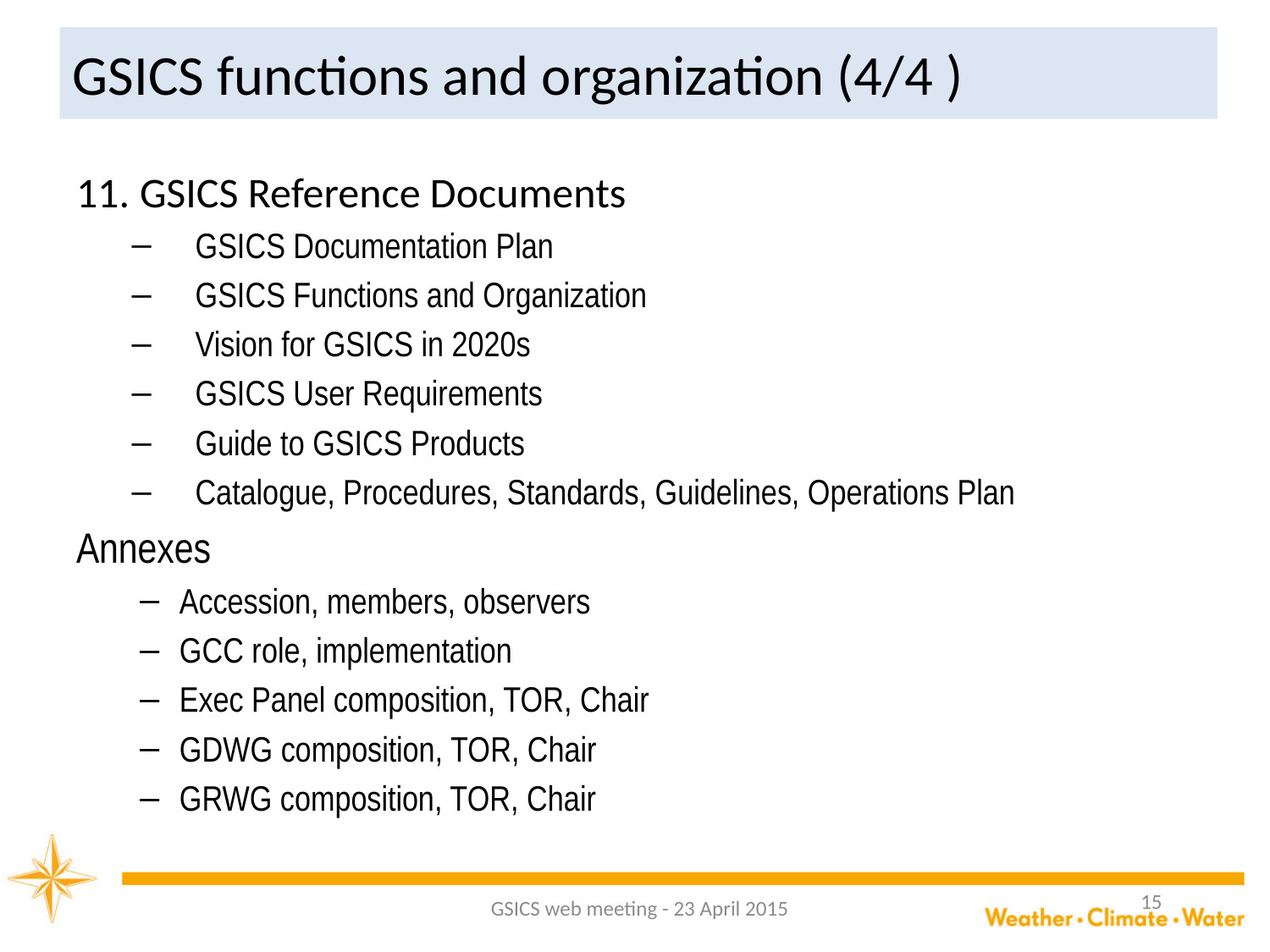

# GSICS functions and organization (4/4 )
GSICS Reference Documents
GSICS Documentation Plan
GSICS Functions and Organization
Vision for GSICS in 2020s
GSICS User Requirements
Guide to GSICS Products
Catalogue, Procedures, Standards, Guidelines, Operations Plan
Annexes
Accession, members, observers
GCC role, implementation
Exec Panel composition, TOR, Chair
GDWG composition, TOR, Chair
GRWG composition, TOR, Chair

15
GSICS web meeting - 23 April 2015